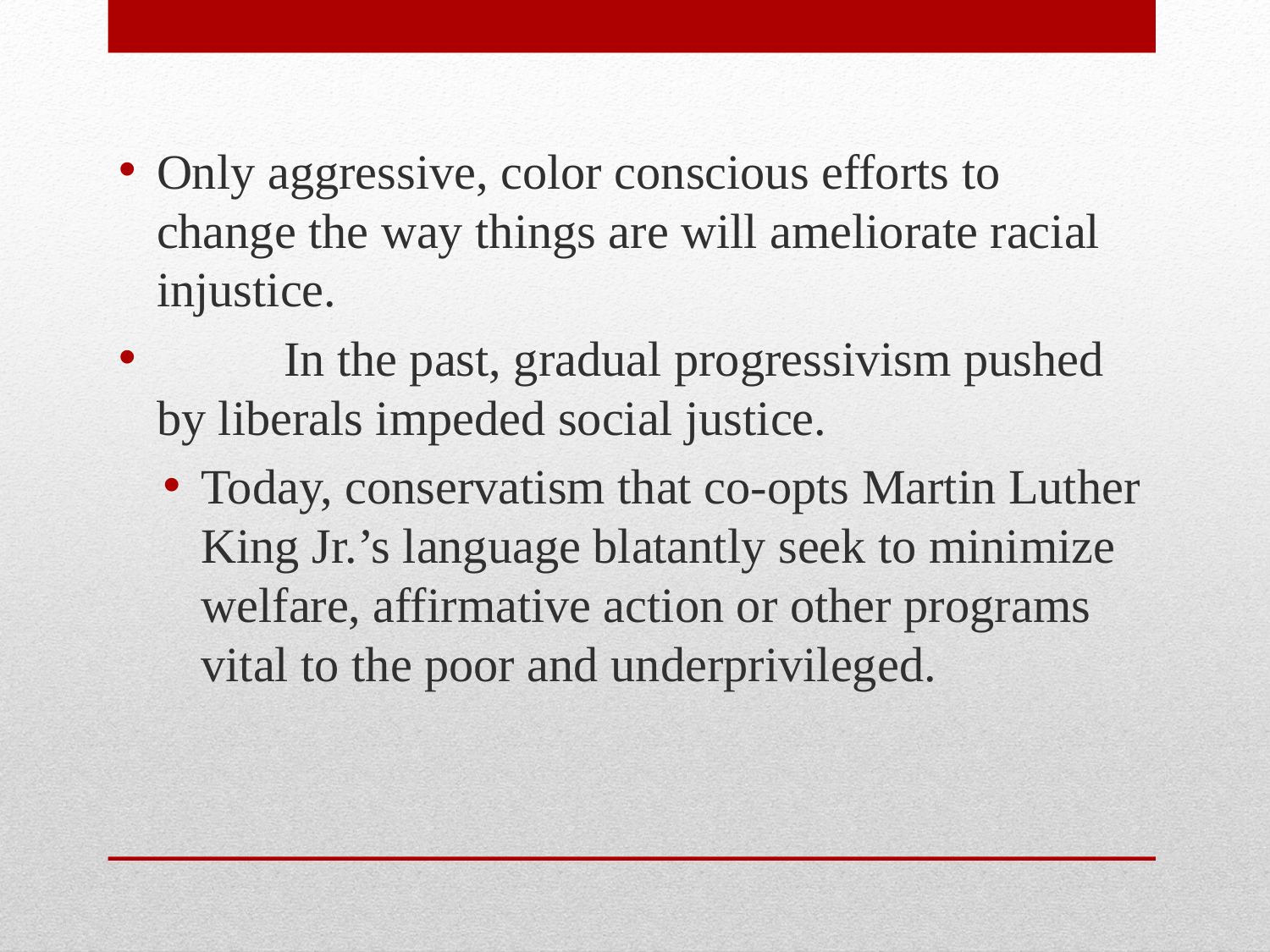

Only aggressive, color conscious efforts to change the way things are will ameliorate racial injustice.
	In the past, gradual progressivism pushed by liberals impeded social justice.
Today, conservatism that co-opts Martin Luther King Jr.’s language blatantly seek to minimize welfare, affirmative action or other programs vital to the poor and underprivileged.